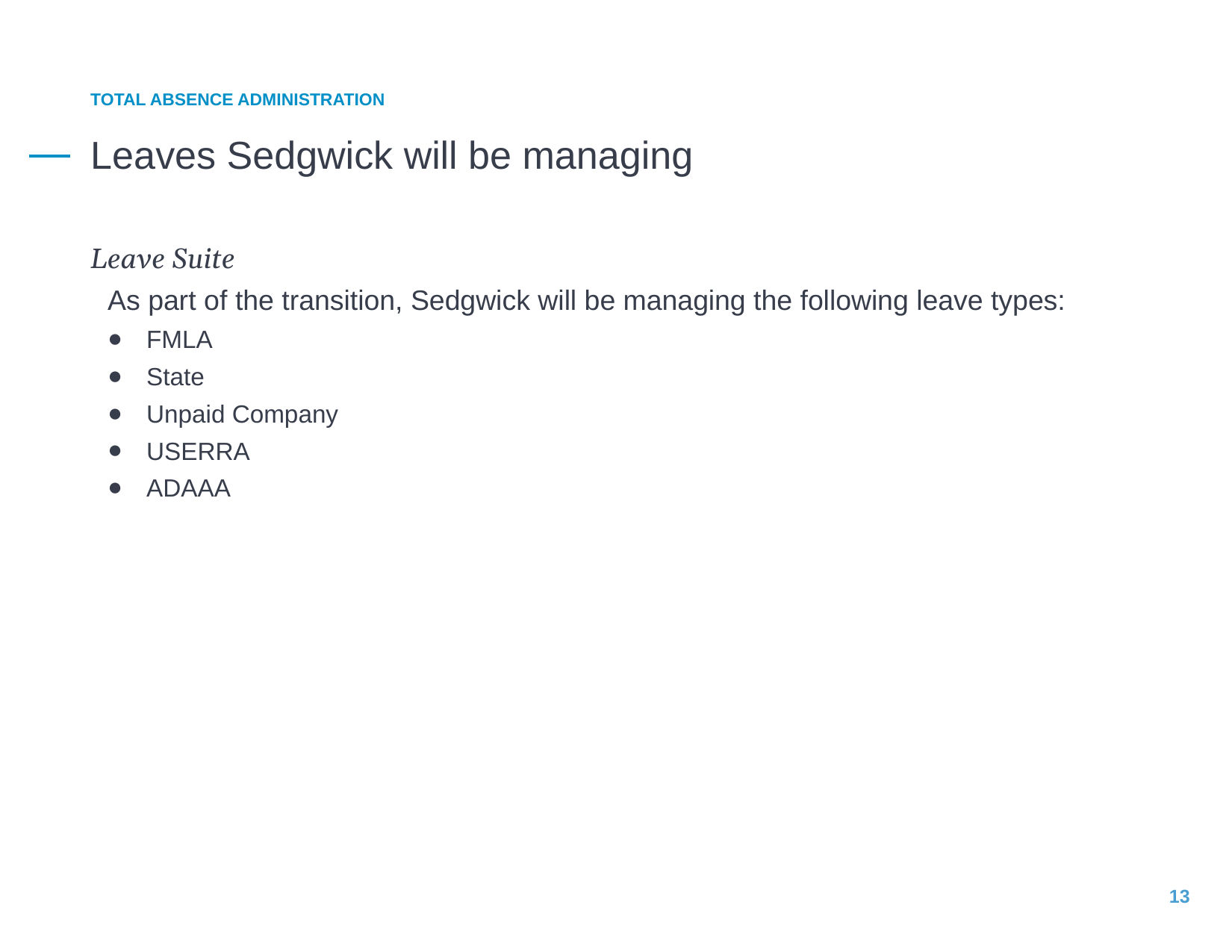

TOTAL ABSENCE ADMINISTRATION
# Leaves Sedgwick will be managing
Leave Suite
As part of the transition, Sedgwick will be managing the following leave types:
FMLA
State
Unpaid Company
USERRA
ADAAA

13